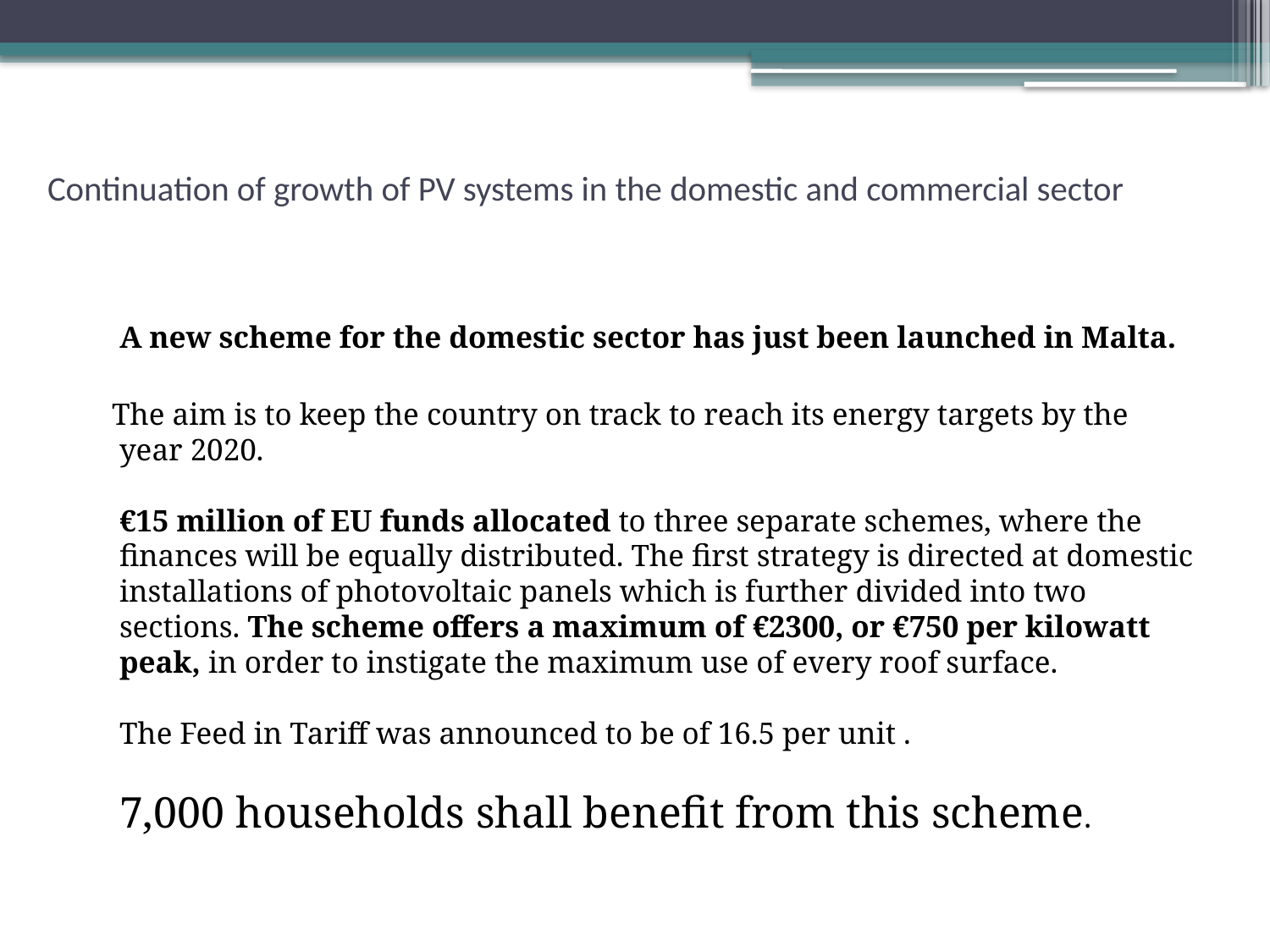

# Continuation of growth of PV systems in the domestic and commercial sector
    A new scheme for the domestic sector has just been launched in Malta.

   The aim is to keep the country on track to reach its energy targets by the year 2020.
€15 million of EU funds allocated to three separate schemes, where the finances will be equally distributed. The first strategy is directed at domestic installations of photovoltaic panels which is further divided into two sections. The scheme offers a maximum of €2300, or €750 per kilowatt peak, in order to instigate the maximum use of every roof surface.
The Feed in Tariff was announced to be of 16.5 per unit .
7,000 households shall benefit from this scheme.